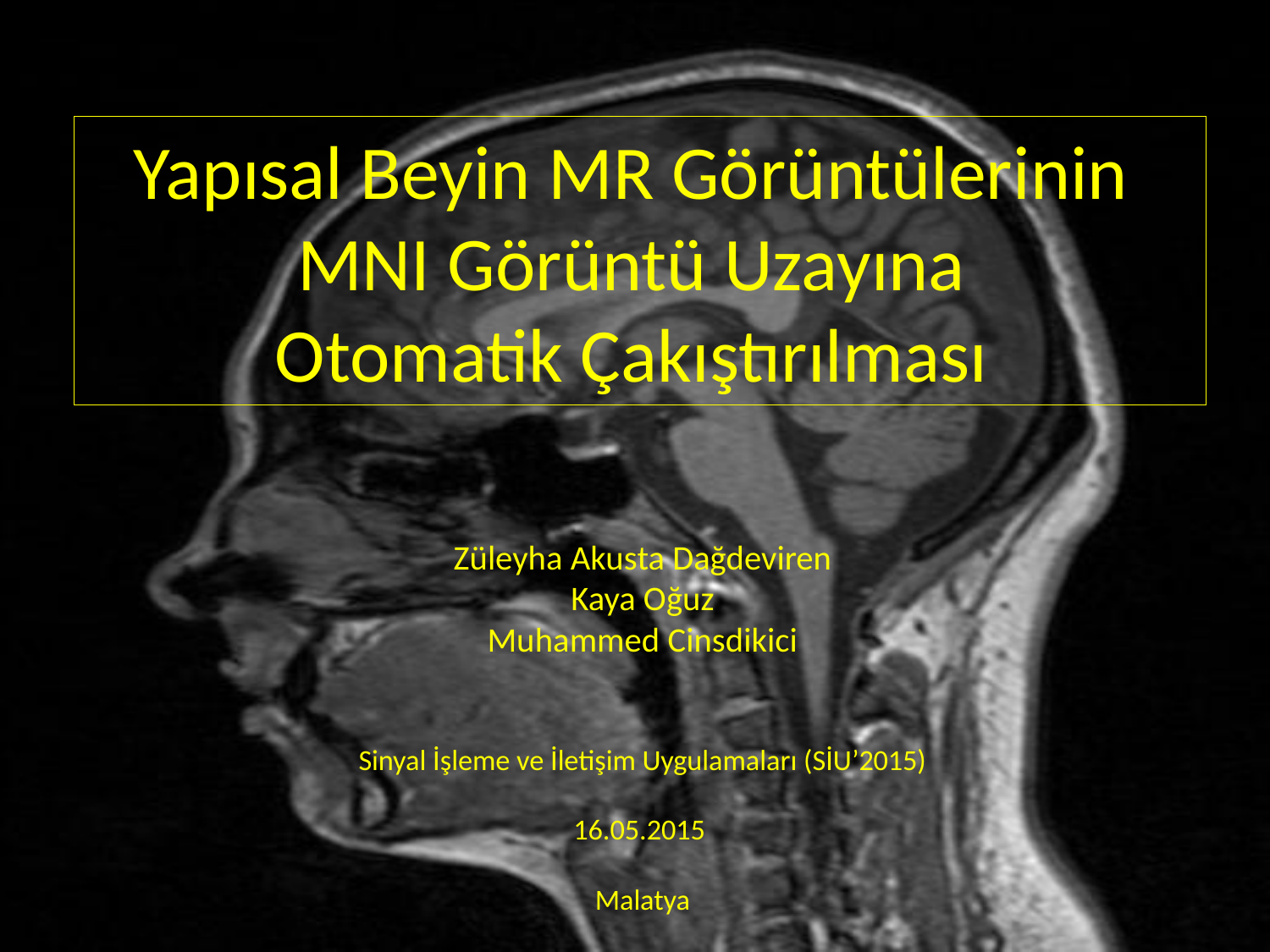

# Yapısal Beyin MR Görüntülerinin MNI Görüntü Uzayına Otomatik Çakıştırılması
Züleyha Akusta Dağdeviren
Kaya Oğuz
Muhammed Cinsdikici

Sinyal İşleme ve İletişim Uygulamaları (SİU’2015)

16.05.2015

Malatya